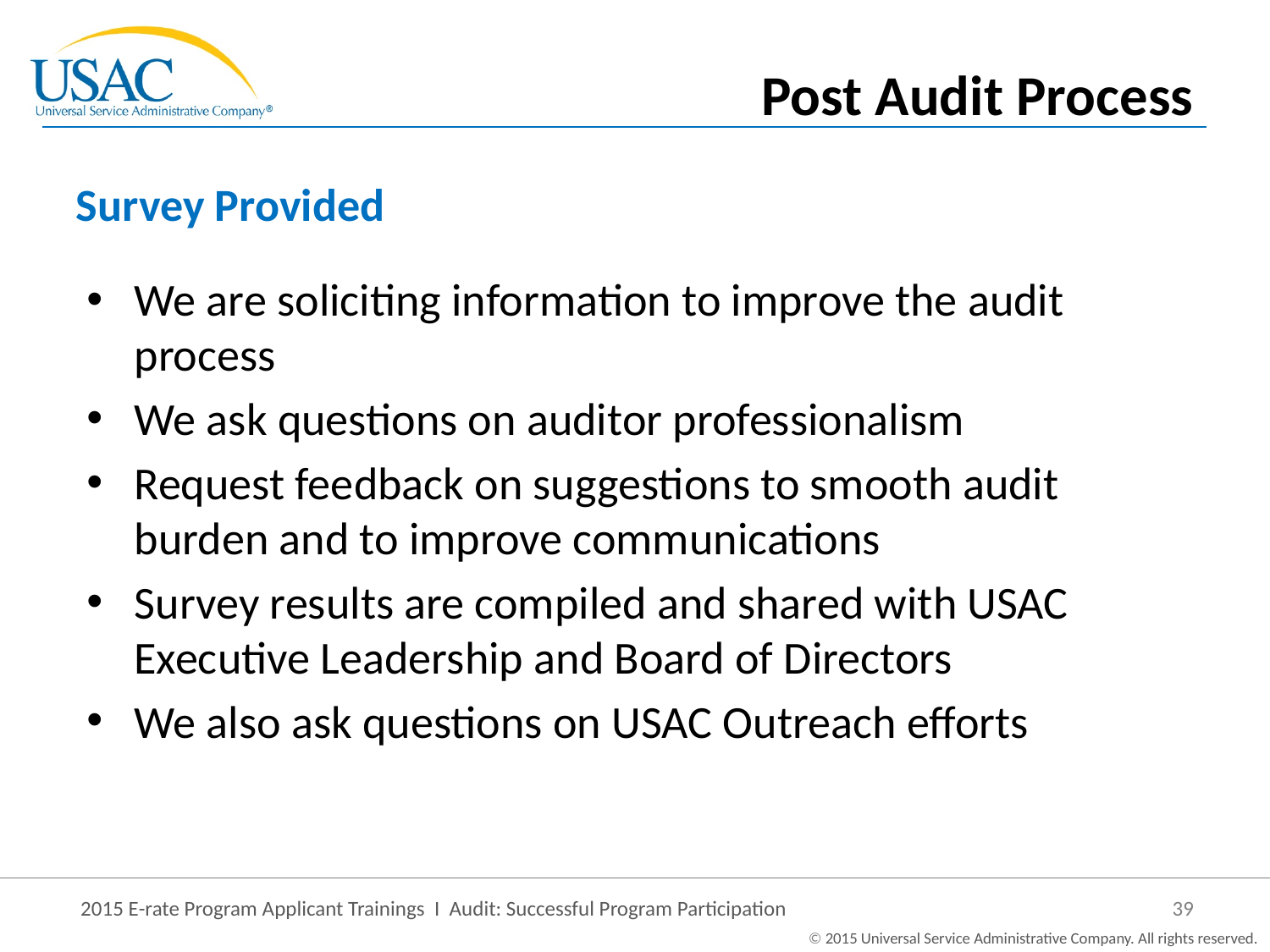

Post Audit Process
Survey Provided
We are soliciting information to improve the audit process
We ask questions on auditor professionalism
Request feedback on suggestions to smooth audit burden and to improve communications
Survey results are compiled and shared with USAC Executive Leadership and Board of Directors
We also ask questions on USAC Outreach efforts